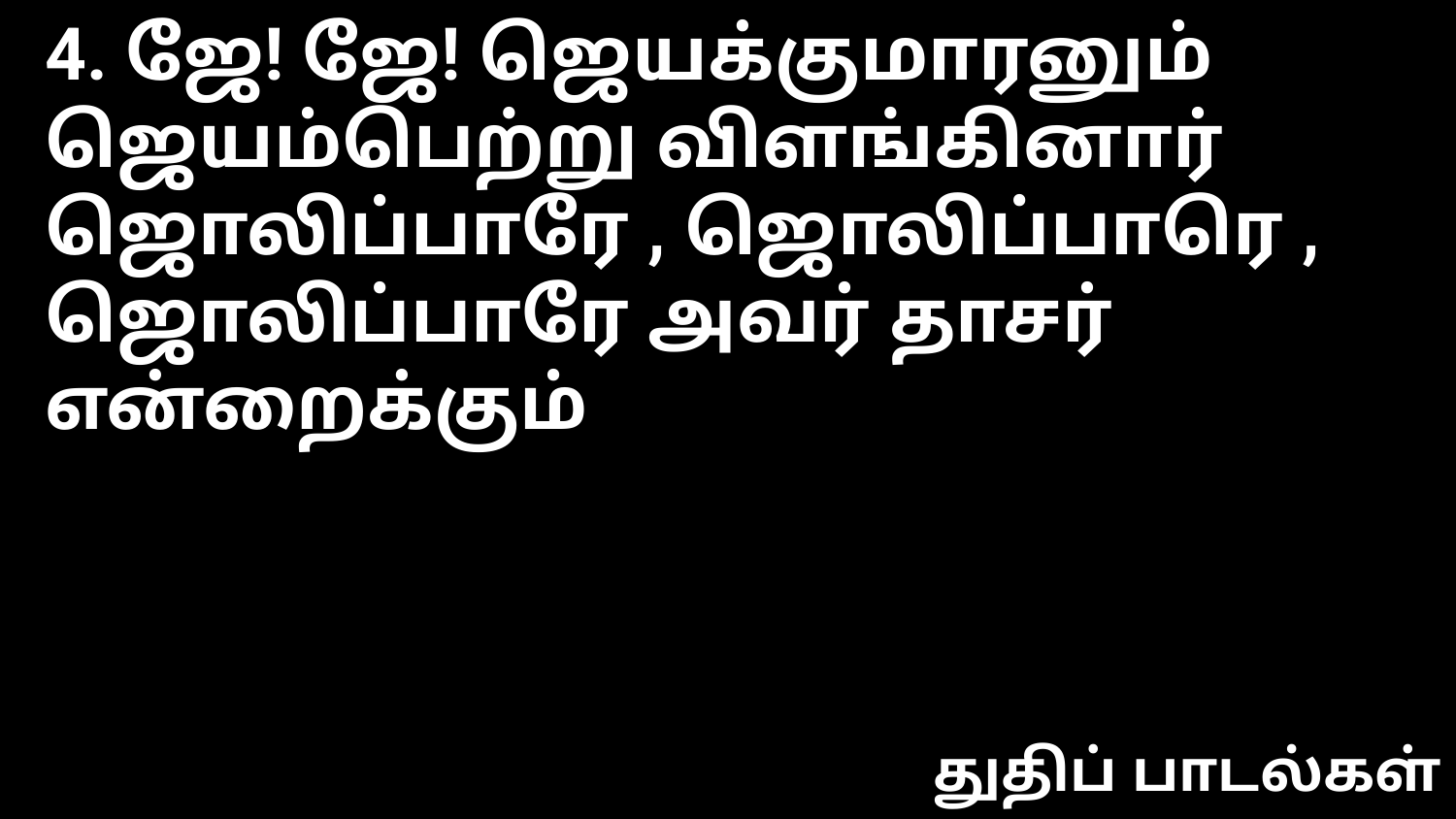

4. ஜே! ஜே! ஜெயக்குமாரனும் ஜெயம்பெற்று விளங்கினார்
ஜொலிப்பாரே , ஜொலிப்பாரெ , ஜொலிப்பாரே அவர் தாசர் என்றைக்கும்

துதிப் பாடல்கள்